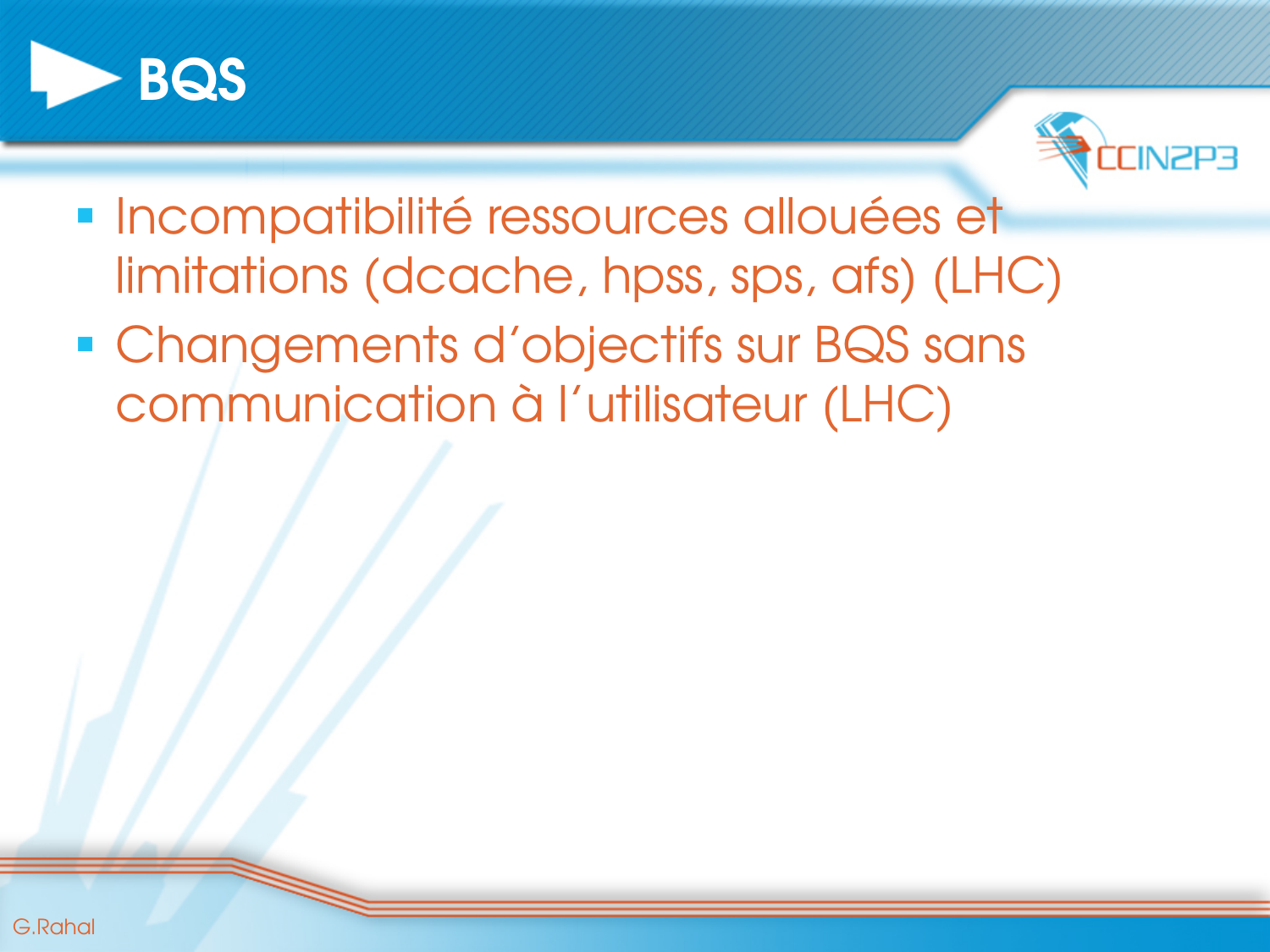

# BQS
Incompatibilité ressources allouées et limitations (dcache, hpss, sps, afs) (LHC)
Changements d’objectifs sur BQS sans communication à l’utilisateur (LHC)